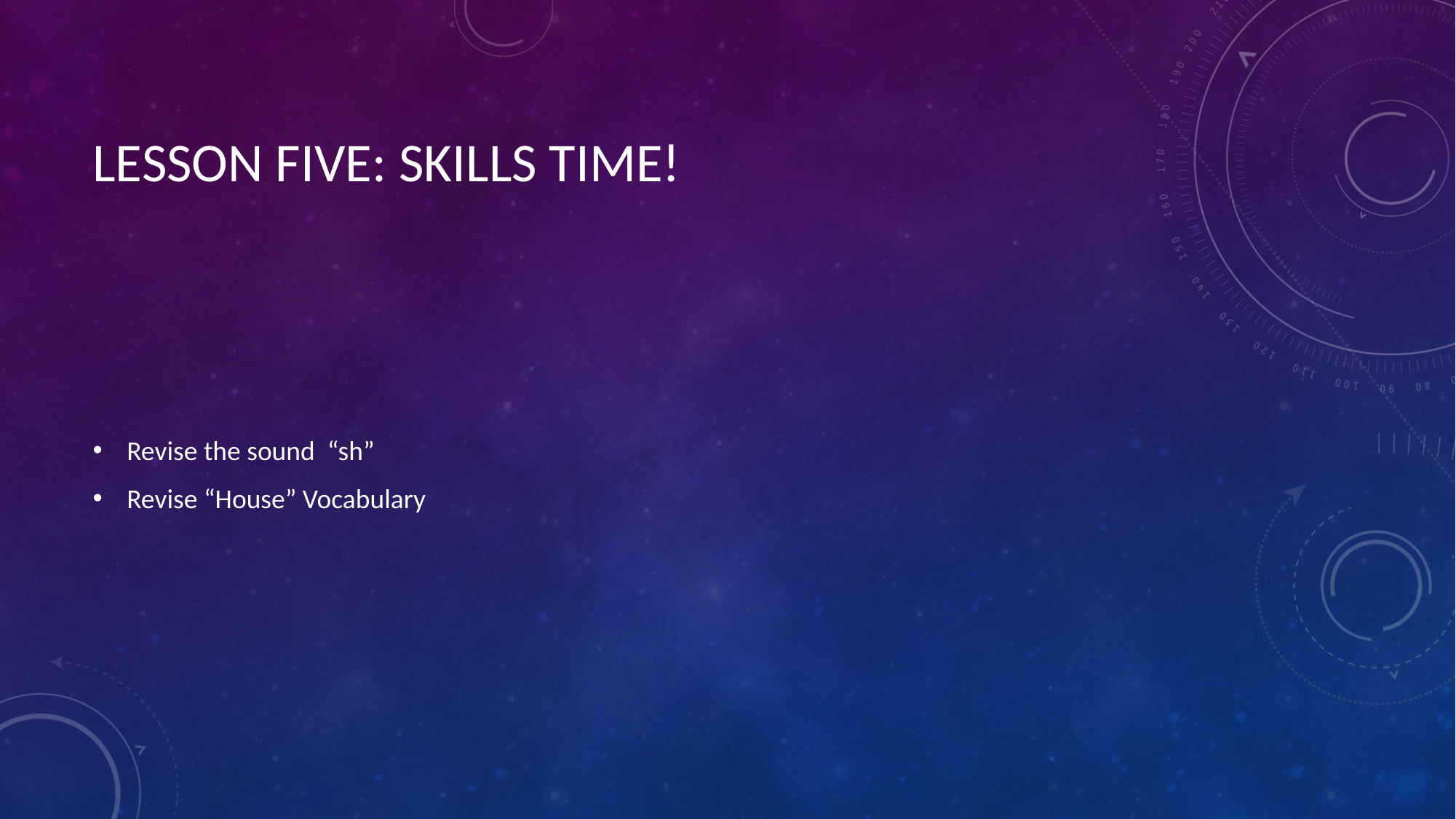

# Lesson five: skills time!
Revise the sound  “sh”
Revise “House” Vocabulary